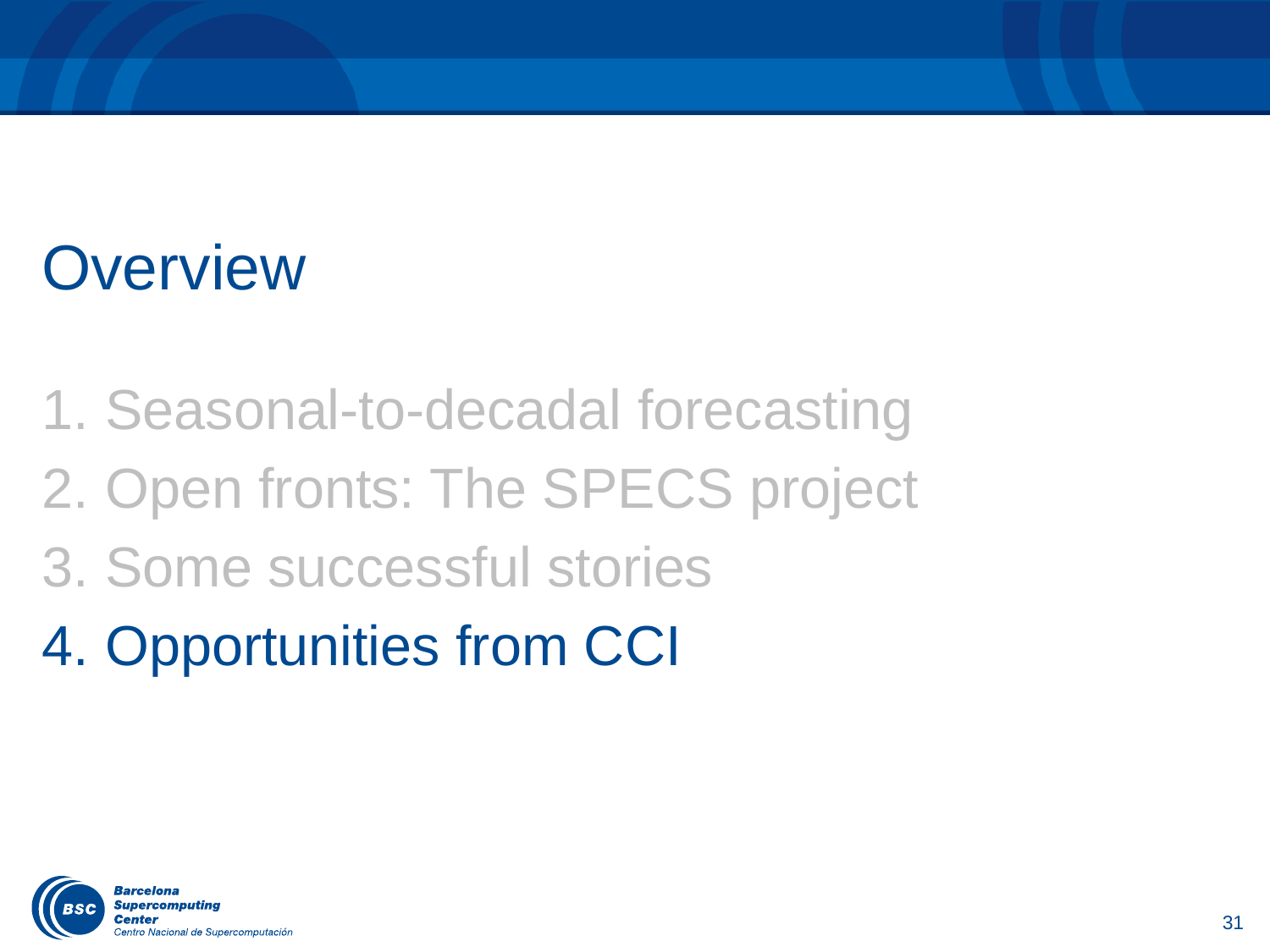

Overview

Seasonal-to-decadal forecasting
Open fronts: The SPECS project
Some successful stories
Opportunities from CCI
31